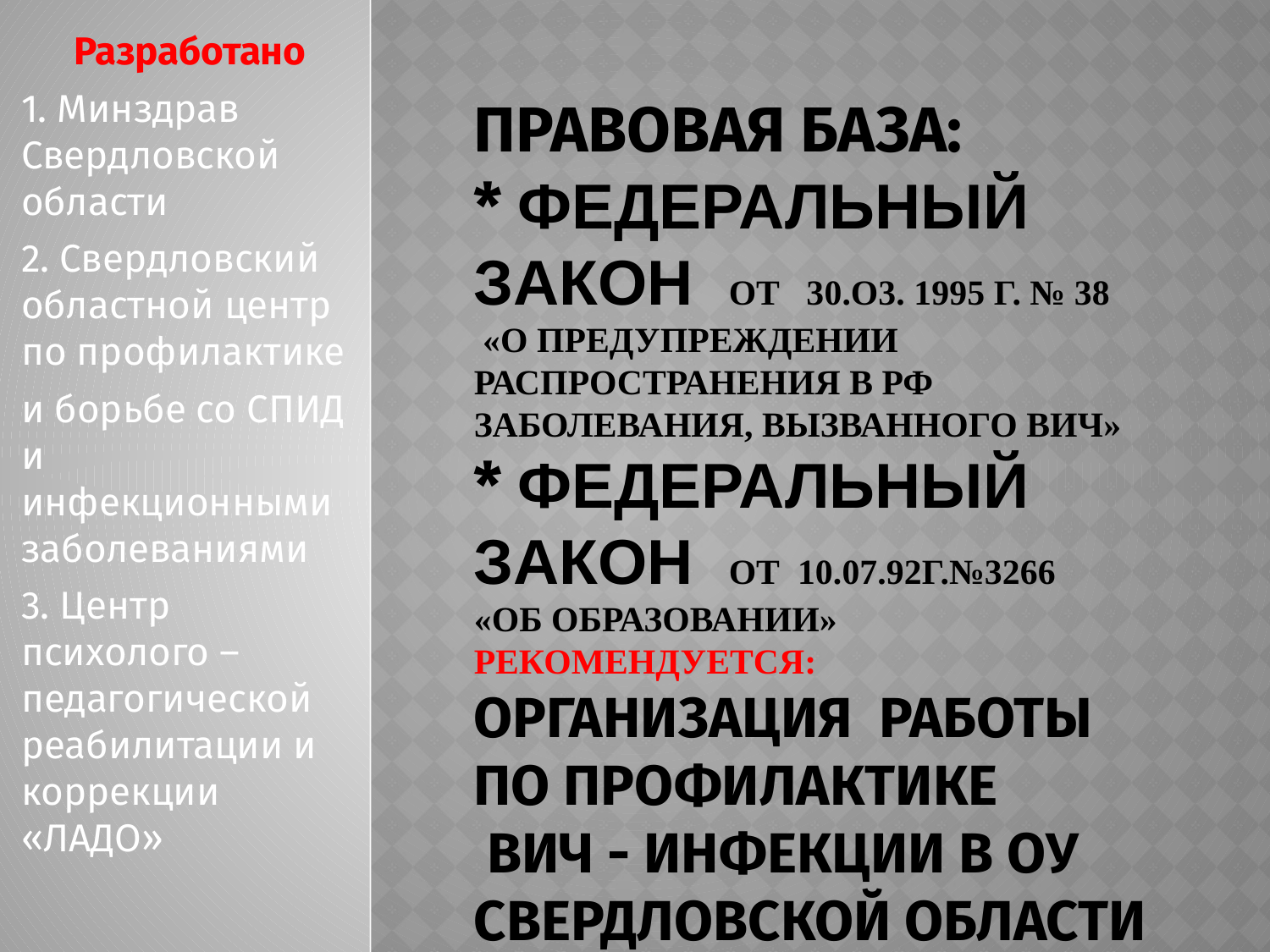

Разработано
1. Минздрав Свердловской области
2. Свердловский областной центр по профилактике
и борьбе со СПИД и инфекционными заболеваниями
3. Центр психолого – педагогической  реабилитации и коррекции «ЛАДО»
# Правовая база: * Федеральный закон  от   30.о3. 1995 г. № 38 «О предупреждении распространения в РФ заболевания, вызванного ВИЧ» * Федеральный закон  от  10.07.92г.№3266 «Об образовании» РЕКОМЕНДуется: Организация  работы по профилактике ВИЧ - инфекции в ОУ Свердловской области